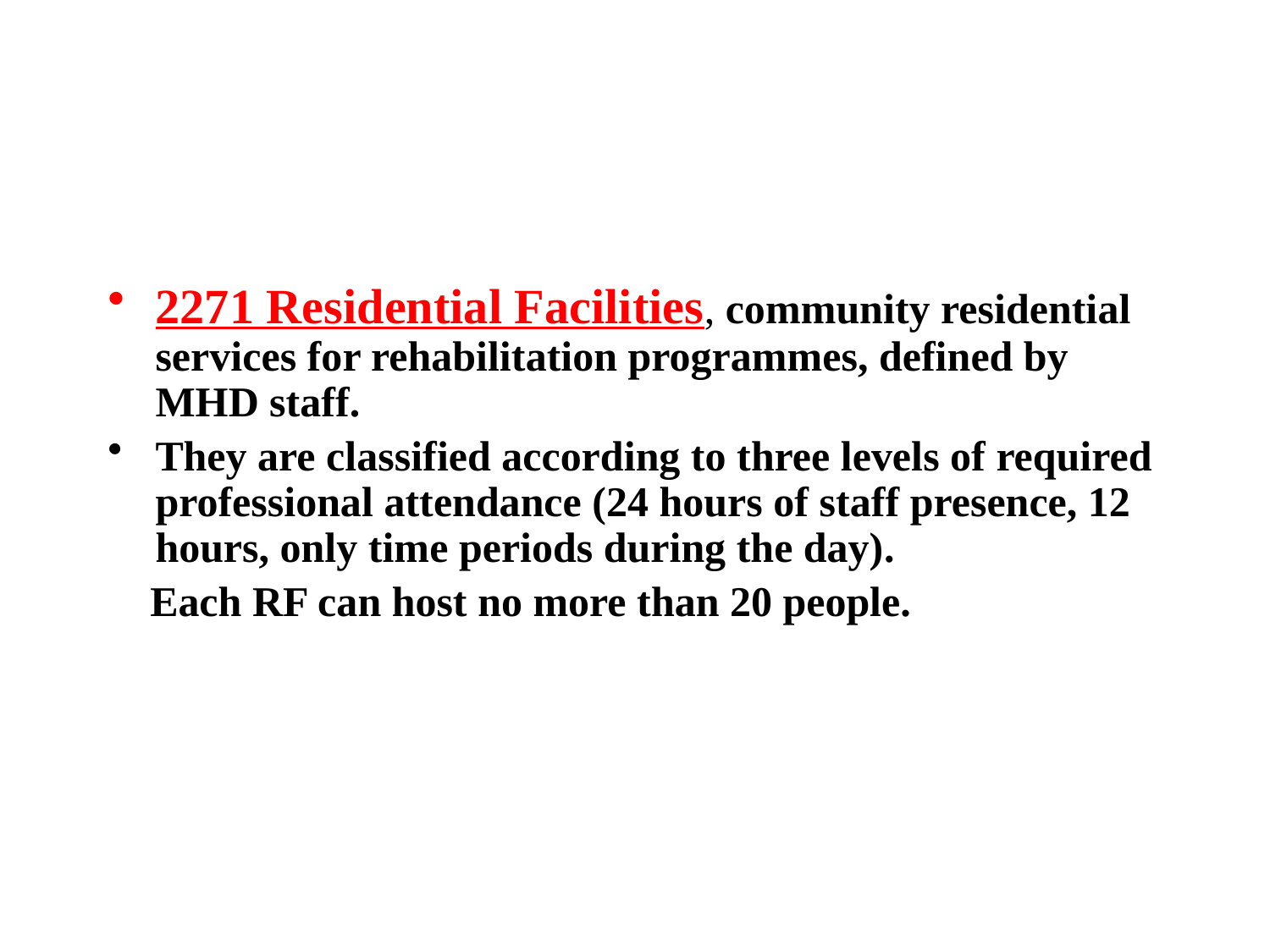

2271 Residential Facilities, community residential services for rehabilitation programmes, defined by MHD staff.
They are classified according to three levels of required professional attendance (24 hours of staff presence, 12 hours, only time periods during the day).
    Each RF can host no more than 20 people.